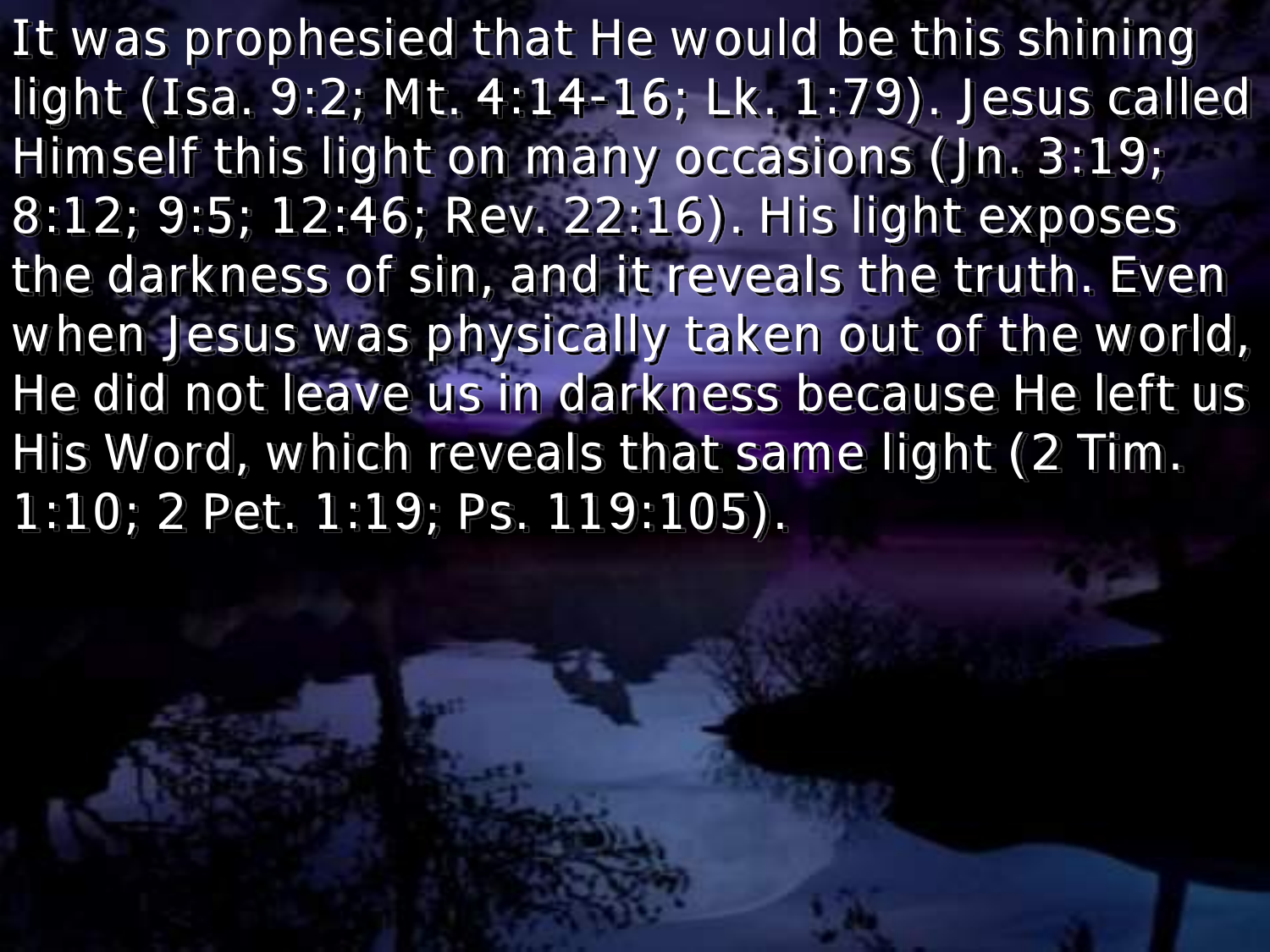

It was prophesied that He would be this shining light (Isa. 9:2; Mt. 4:14-16; Lk. 1:79). Jesus called Himself this light on many occasions (Jn. 3:19; 8:12; 9:5; 12:46; Rev. 22:16). His light exposes the darkness of sin, and it reveals the truth. Even when Jesus was physically taken out of the world, He did not leave us in darkness because He left us His Word, which reveals that same light (2 Tim. 1:10; 2 Pet. 1:19; Ps. 119:105).